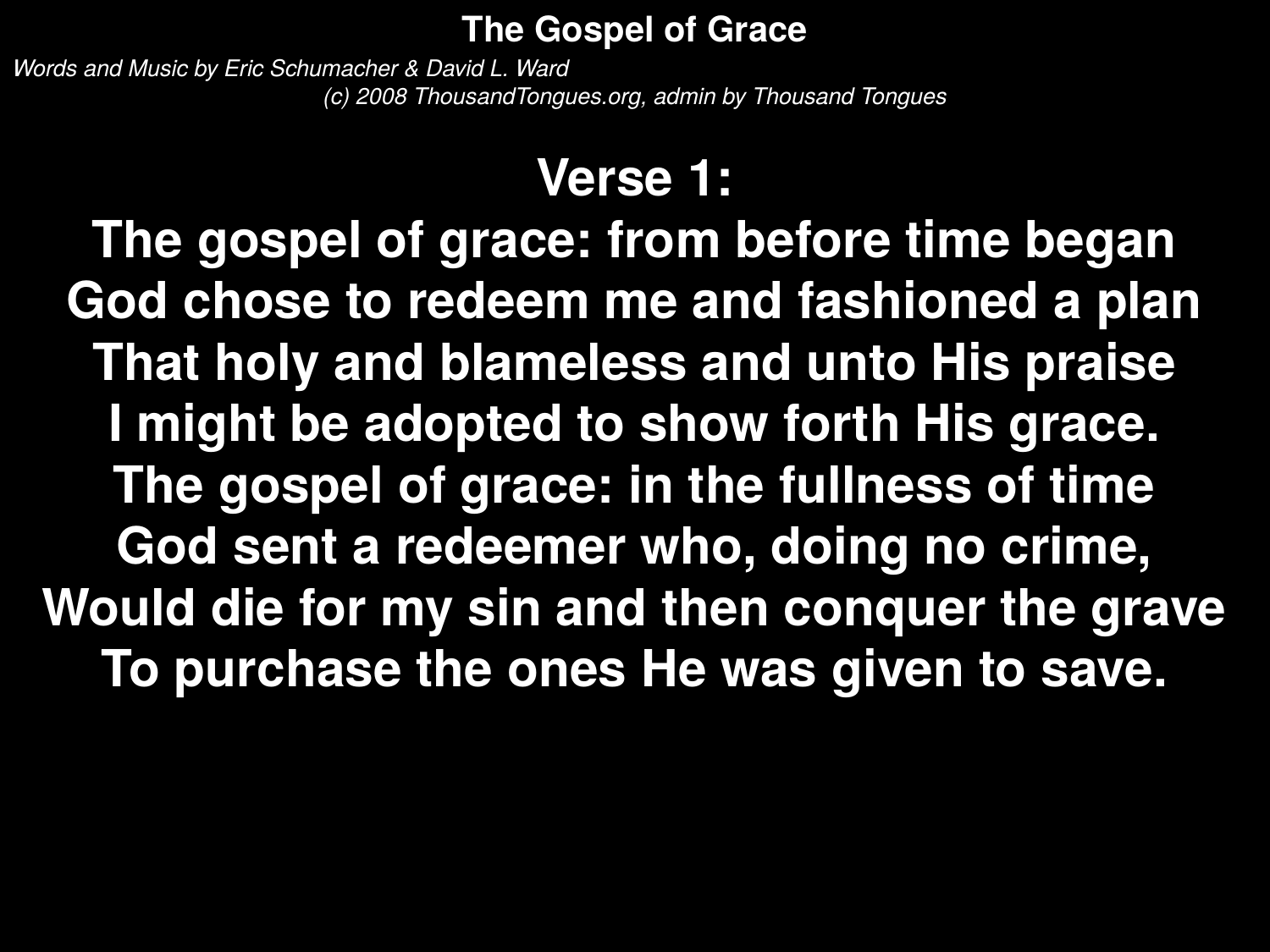

The Gospel of Grace
Words and Music by Eric Schumacher & David L. Ward
(c) 2008 ThousandTongues.org, admin by Thousand Tongues
Verse 1:
The gospel of grace: from before time began
God chose to redeem me and fashioned a plan
That holy and blameless and unto His praise
I might be adopted to show forth His grace.
The gospel of grace: in the fullness of time
God sent a redeemer who, doing no crime,
Would die for my sin and then conquer the grave
To purchase the ones He was given to save.